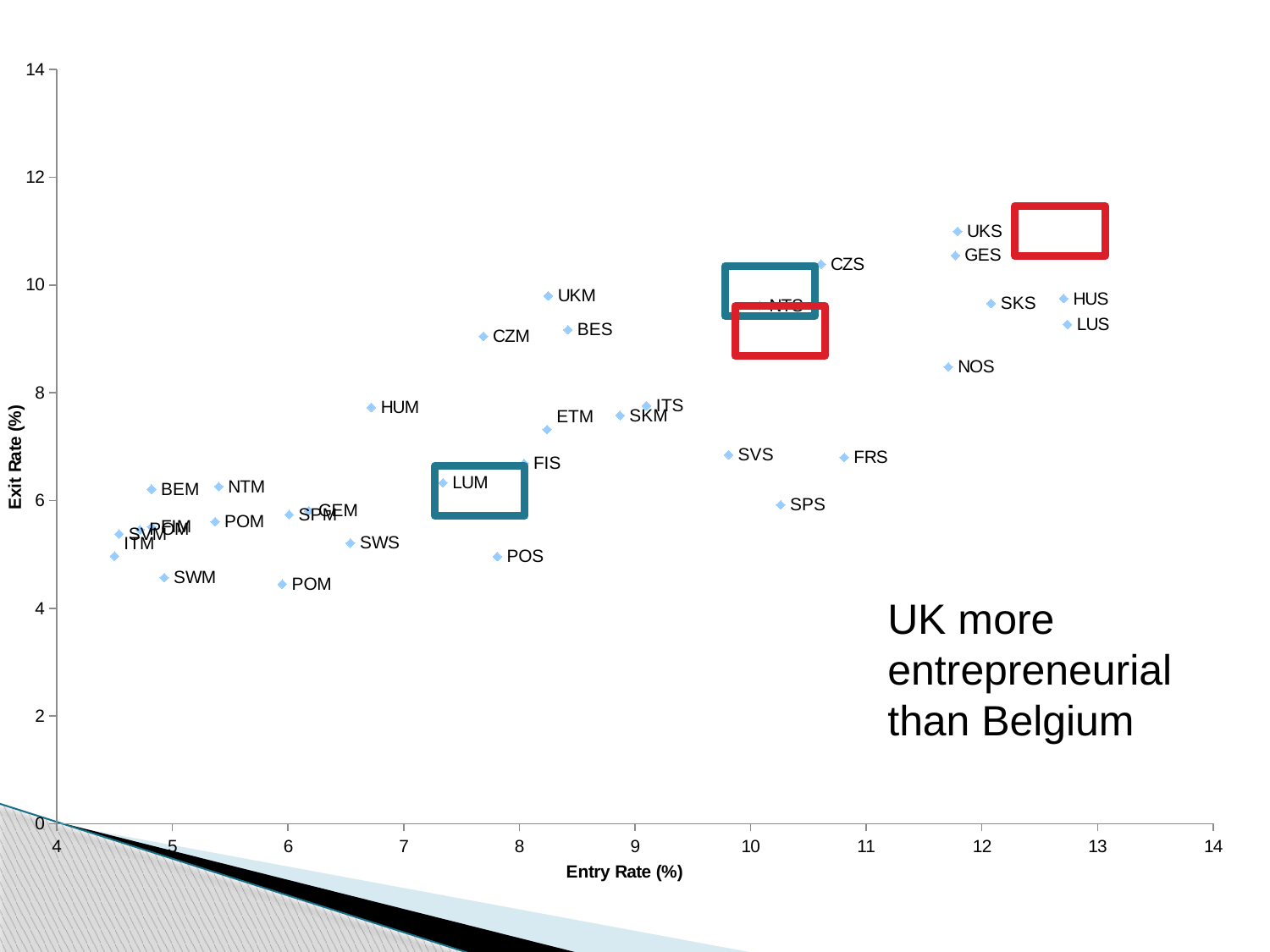

### Chart

| Category |  |
|---|---|

UK more entrepreneurial than Belgium